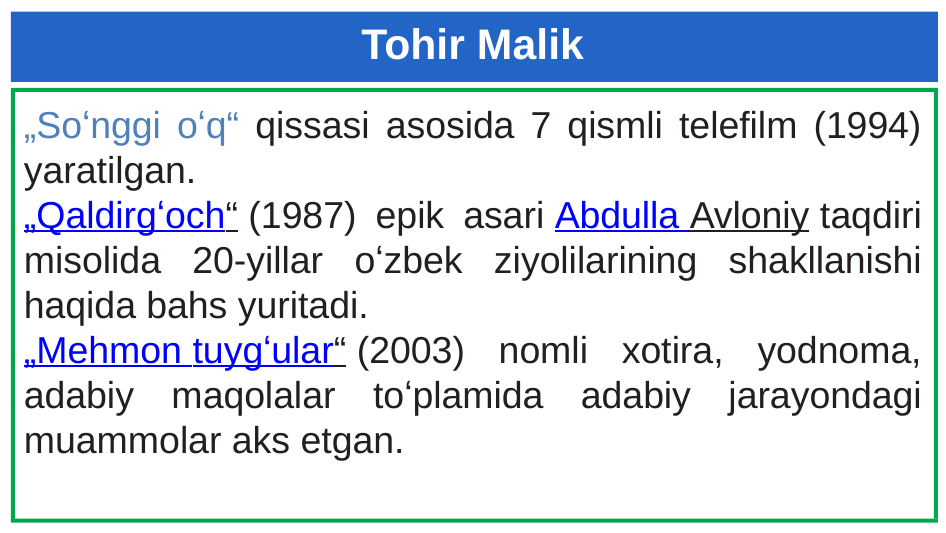

# Tohir Malik
„Soʻnggi oʻq“ qissasi asosida 7 qismli telefilm (1994) yaratilgan.
„Qaldirgʻoch“ (1987) epik asari Abdulla Avloniy taqdiri misolida 20-yillar oʻzbek ziyolilarining shakllanishi haqida bahs yuritadi.
„Mehmon tuygʻular“ (2003) nomli xotira, yodnoma, adabiy maqolalar toʻplamida adabiy jarayondagi muammolar aks etgan.